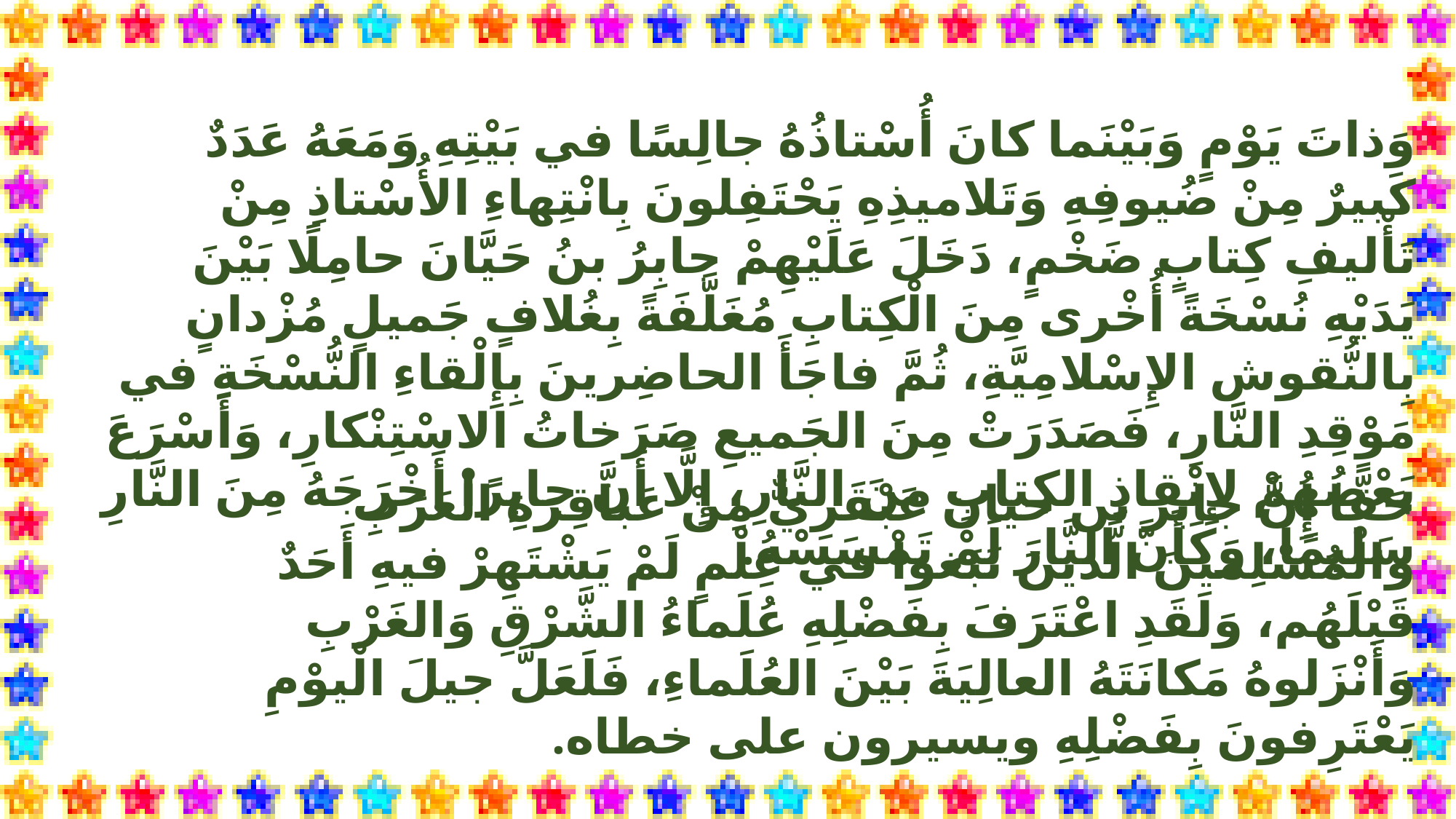

وَذاتَ يَوْمٍ وَبَيْنَما كانَ أُسْتاذُهُ جالِسًا في بَيْتِهِ وَمَعَهُ عَدَدٌ كَبيرٌ مِنْ ضُيوفِهِ وَتَلاميذِهِ يَحْتَفِلونَ بِانْتِهاءِ الأُسْتاذِ مِنْ تَأْليفِ كِتابٍ ضَخْمٍ، دَخَلَ عَلَيْهِمْ جابِرُ بنُ حَيَّانَ حامِلًا بَيْنَ يَدَيْهِ نُسْخَةً أُخْرى مِنَ الْكِتابِ مُغَلَّفَةً بِغُلافٍ جَميلٍ مُزْدانٍ بِالنُّقوش الإِسْلامِيَّةِ، ثُمَّ فاجَأَ الحاضِرينَ بِإِلْقاءِ النُّسْخَةِ في مَوْقِدِ النَّارِ، فَصَدَرَتْ مِنَ الجَميعِ صَرَخاتُ الاسْتِنْكارِ، وَأَسْرَعَ بَعْضُهُمْ لإِنْقاذِ الكِتابِ مِنَ النَّارِ، إِلَّا أَنَّ جابِرًا أَخْرَجَهُ مِنَ النَّارِ سَليمًا، وَكَأَنَّ النَّارَ لَمْ تَمْسَسْهُ.
حَقًّا إِنَّ جابر بن حيان عَبْقَرِيٌّ مِنْ عَباقِرَةِ الْعَرَبِ والْمُسْلِمينَ الَّذينَ نَبَغوا في عِلْمٍ لَمْ يَشْتَهِرْ فيهِ أَحَدٌ قَبْلَهُم، وَلَقَدِ اعْتَرَفَ بِفَضْلِهِ عُلَماءُ الشَّرْقِ وَالغَرْبِ وَأَنْزَلوهُ مَكانَتَهُ العالِيَةَ بَيْنَ العُلَماءِ، فَلَعَلَّ جيلَ الْيوْمِ يَعْتَرِفونَ بِفَضْلِهِ ويسيرون على خطاه.